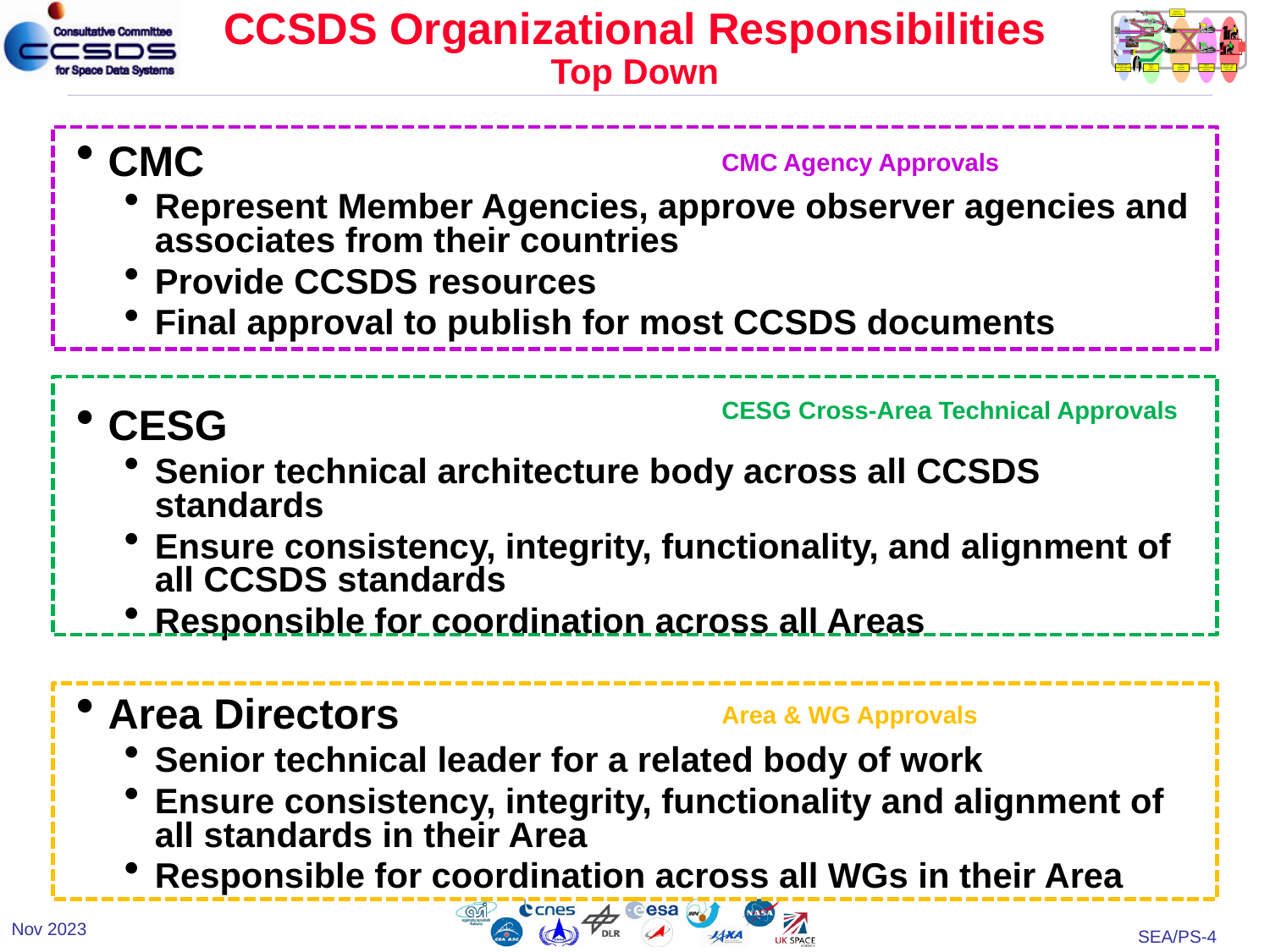

# CCSDS Organizational Responsibilities Top Down

CMC Agency Approvals
CMC
Represent Member Agencies, approve observer agencies and associates from their countries
Provide CCSDS resources
Final approval to publish for most CCSDS documents

CESG
Senior technical architecture body across all CCSDS standards
Ensure consistency, integrity, functionality, and alignment of all CCSDS standards
Responsible for coordination across all Areas

Area Directors
Senior technical leader for a related body of work
Ensure consistency, integrity, functionality and alignment of all standards in their Area
Responsible for coordination across all WGs in their Area

CESG Cross-Area Technical Approvals

Area & WG Approvals
Nov 2023